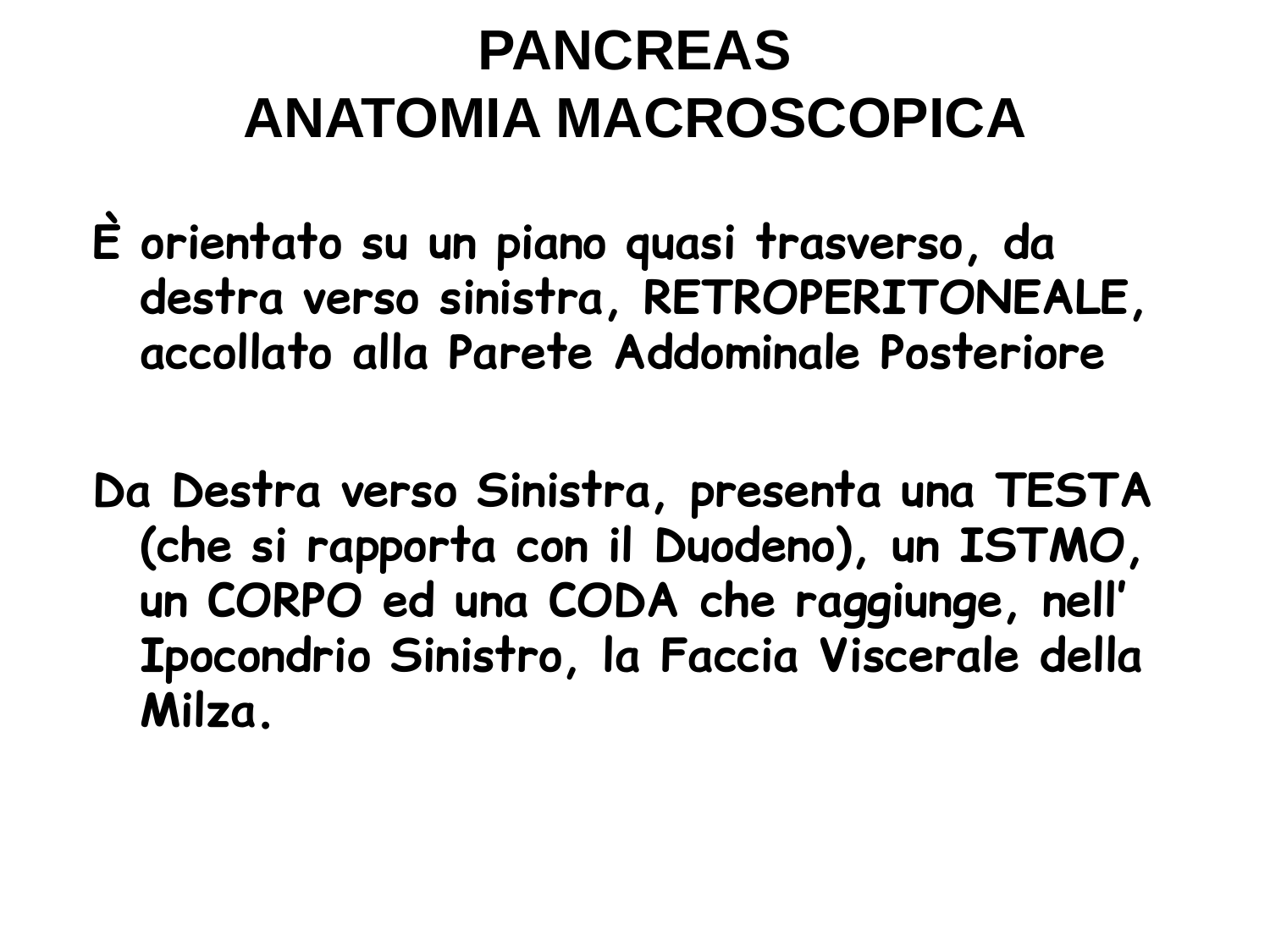

# PANCREAS ANATOMIA MACROSCOPICA
È orientato su un piano quasi trasverso, da destra verso sinistra, RETROPERITONEALE, accollato alla Parete Addominale Posteriore

Da Destra verso Sinistra, presenta una TESTA (che si rapporta con il Duodeno), un ISTMO, un CORPO ed una CODA che raggiunge, nell’ Ipocondrio Sinistro, la Faccia Viscerale della Milza.